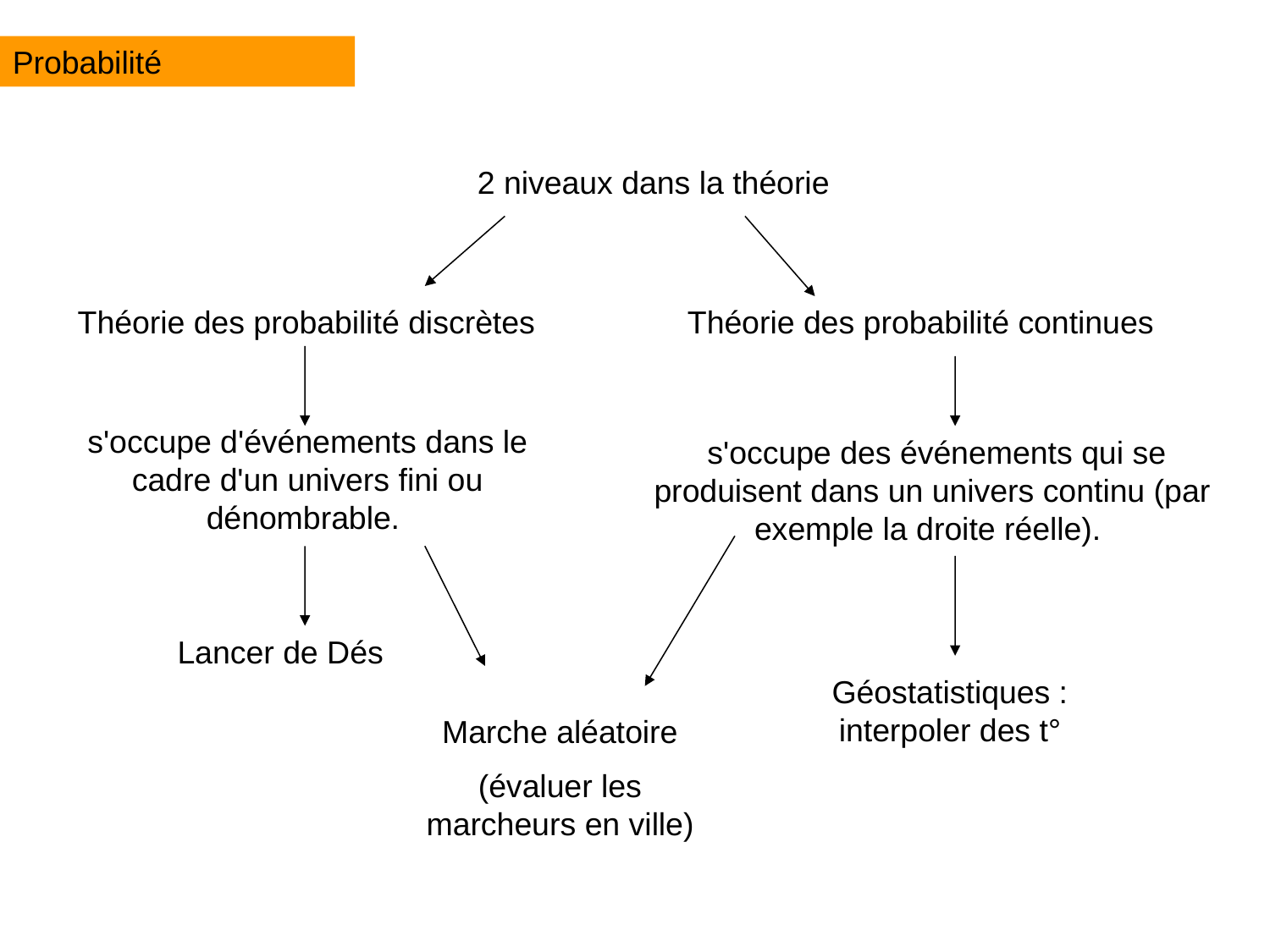

Probabilité
2 niveaux dans la théorie

Théorie des probabilité discrètes
Théorie des probabilité continues

s'occupe d'événements dans le cadre d'un univers fini ou dénombrable.
 s'occupe des événements qui se produisent dans un univers continu (par exemple la droite réelle).

Lancer de Dés
Géostatistiques : interpoler des t°
Marche aléatoire
(évaluer les marcheurs en ville)